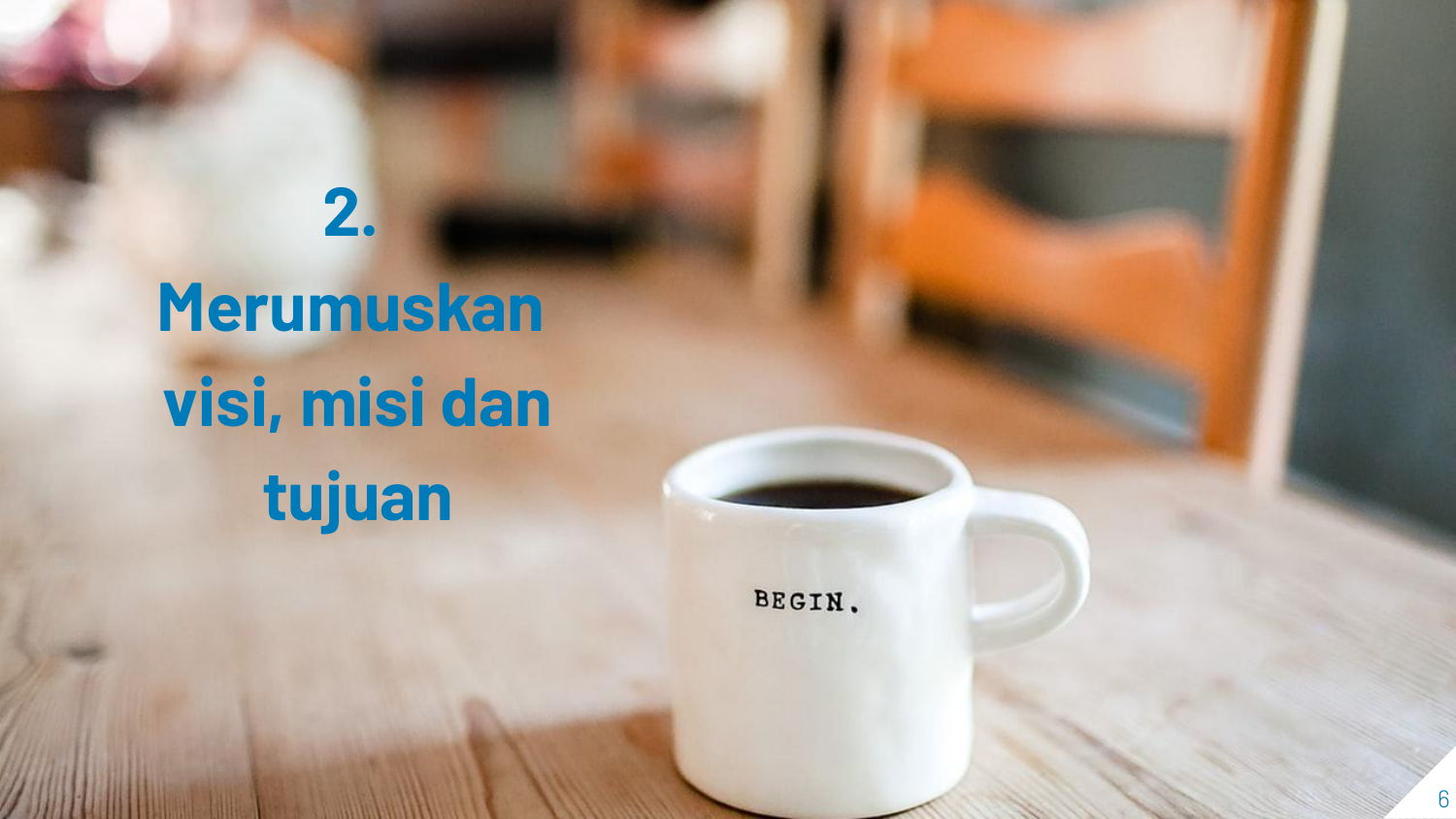

2.
Merumuskan  visi, misi dan tujuan
6